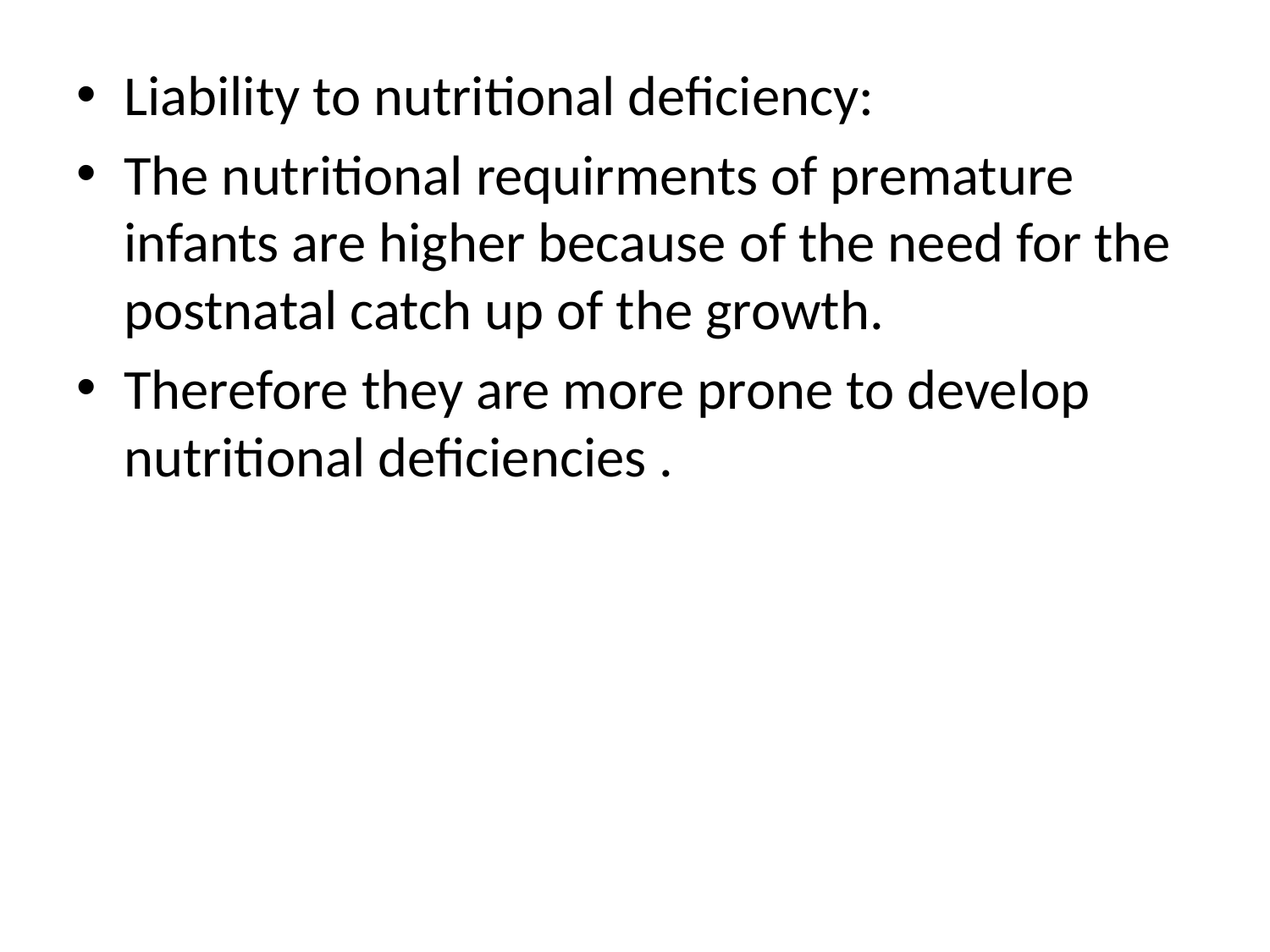

Liability to nutritional deficiency:
The nutritional requirments of premature infants are higher because of the need for the postnatal catch up of the growth.
Therefore they are more prone to develop nutritional deficiencies .